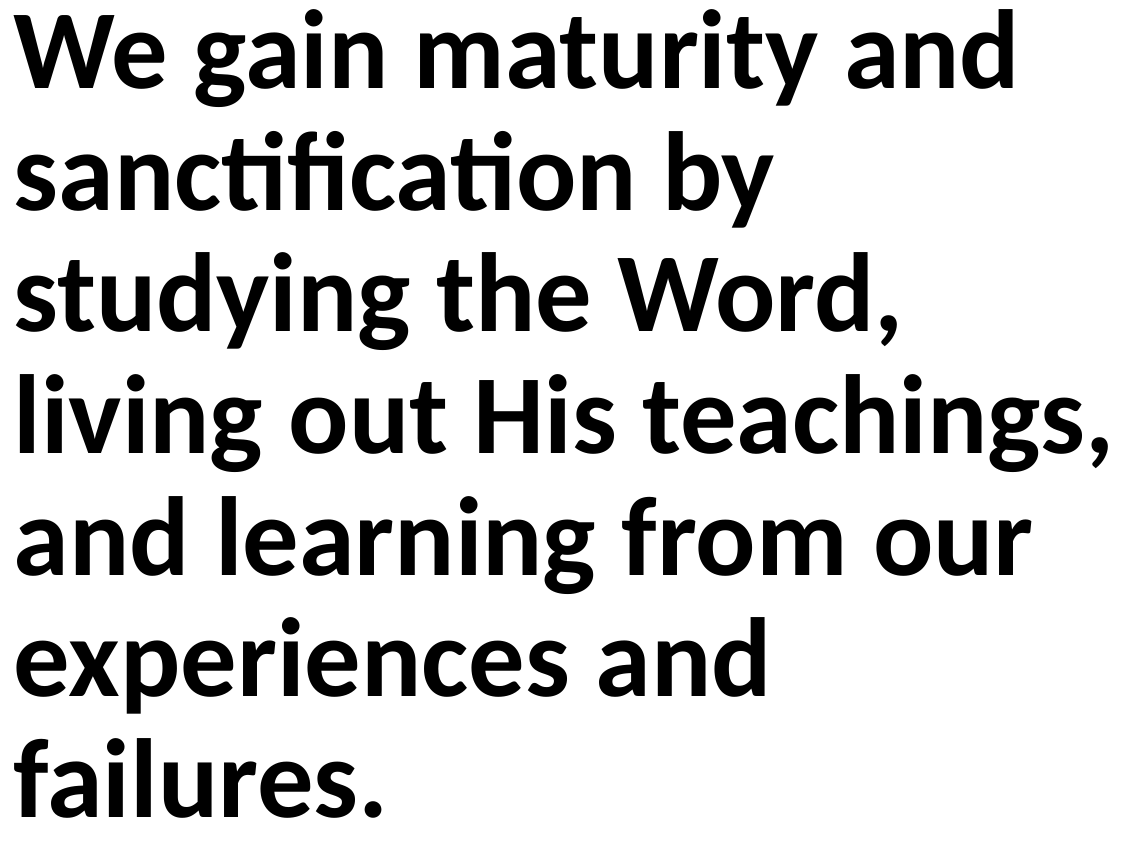

We gain maturity and sanctification by studying the Word, living out His teachings, and learning from our experiences and failures.